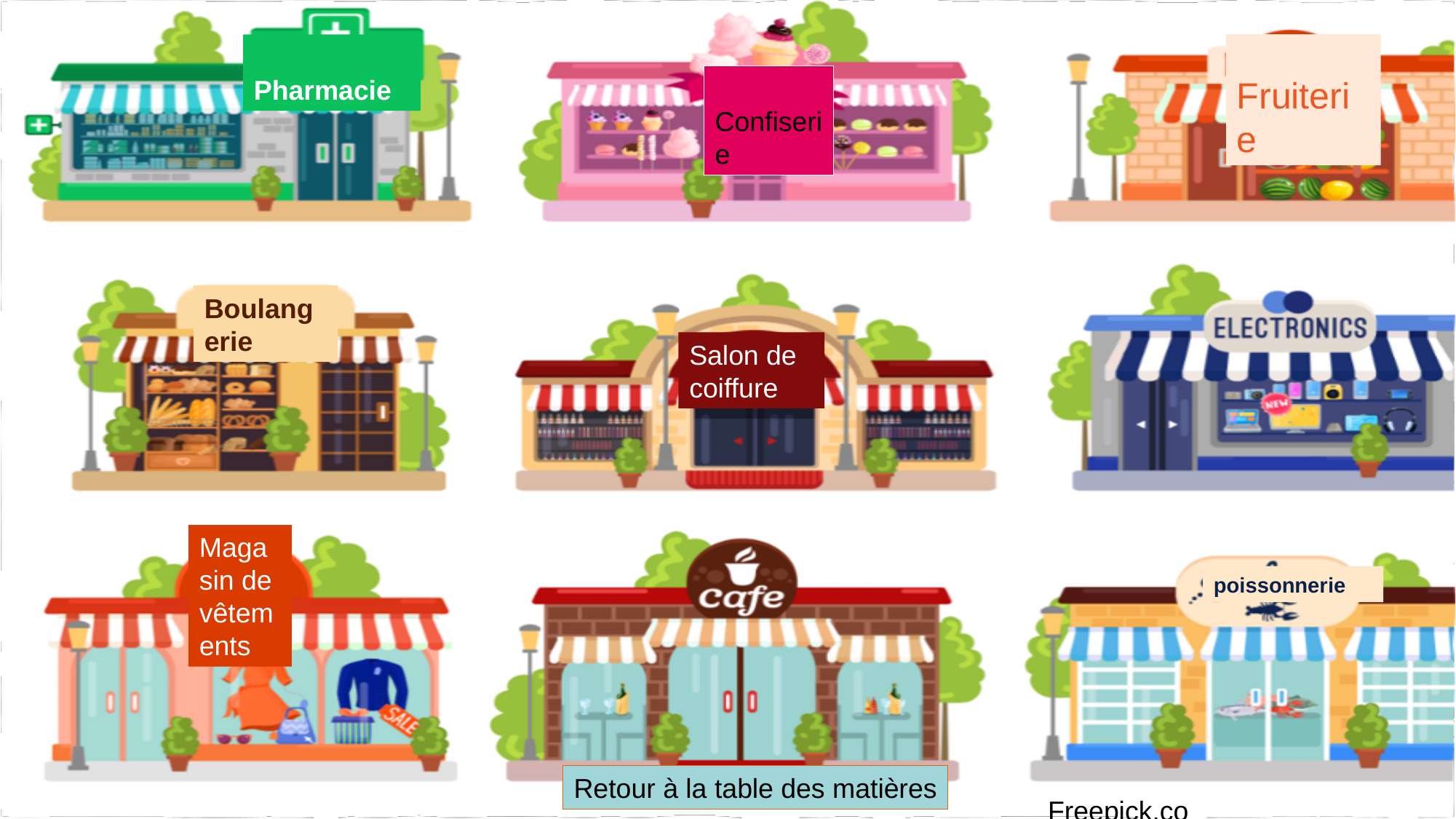

Fruiterie
        Pharmacie
     Confiserie
Boulangerie
Salon de coiffure
Magasin de vêtements
poissonnerie

Retour à la table des matières
Freepick.com